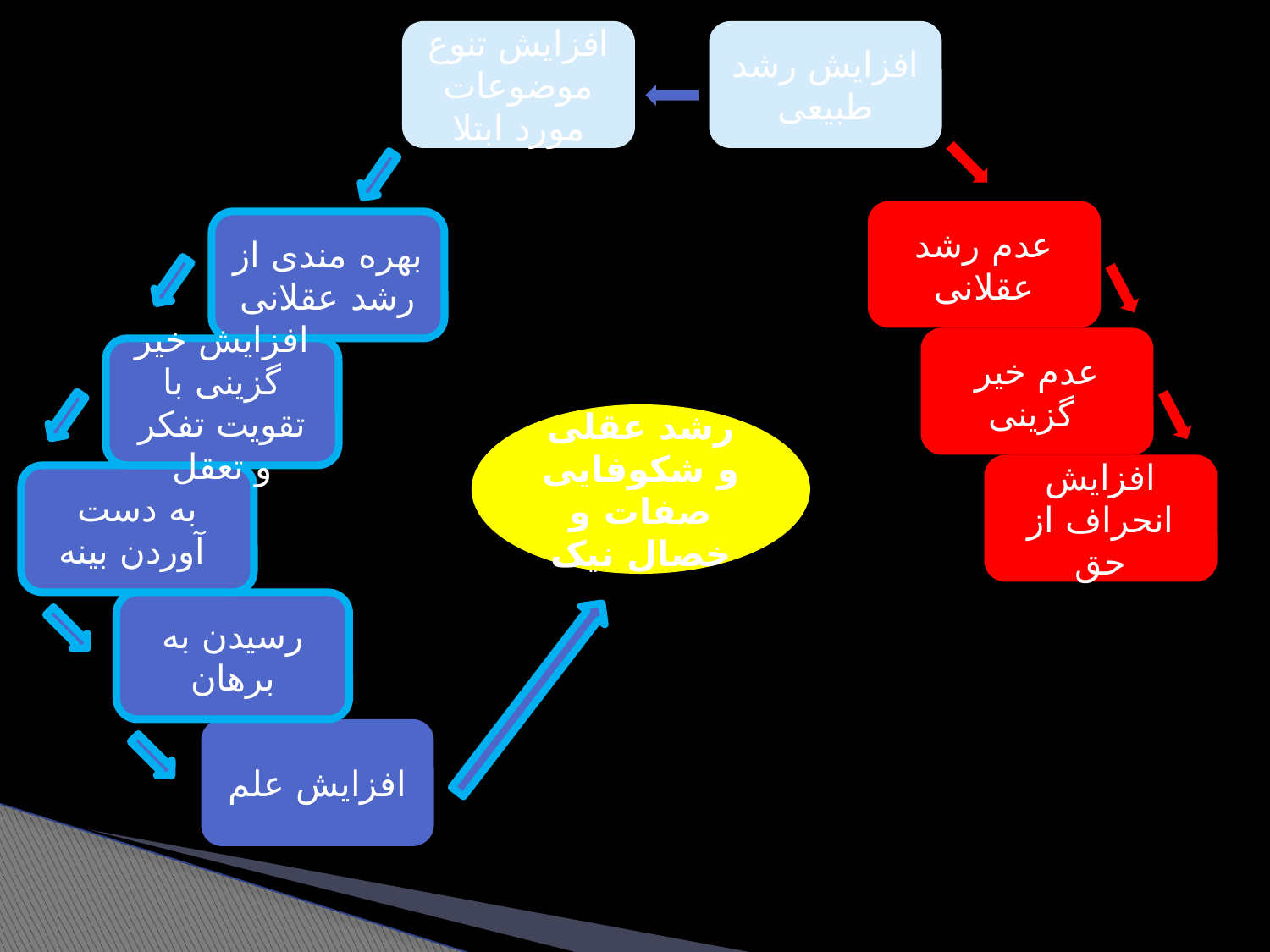

افزایش تنوع موضوعات مورد ابتلا
افزایش رشد طبیعی

عدم رشد عقلانی
بهره مندی از رشد عقلانی

عدم خیر گزینی
افزایش خیر گزینی با تقویت تفکر و تعقل
رشد عقلی و شکوفایی صفات و خصال نیک

افزایش انحراف از حق
به دست آوردن بینه
رسیدن به برهان

افزایش علم